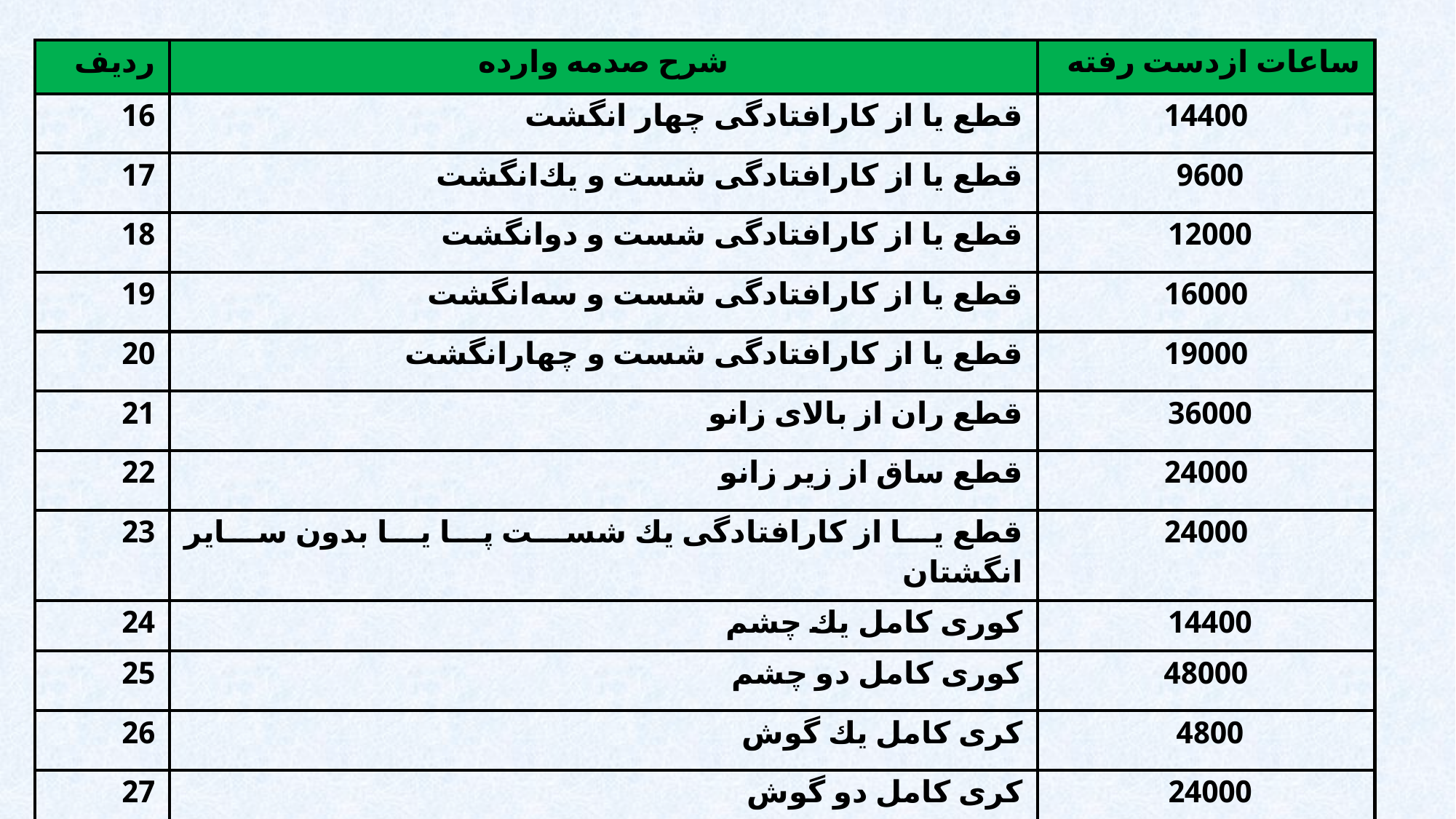

| رديف | شرح صدمه وارده | ساعات ازدست رفته |
| --- | --- | --- |
| ‌16 | قطع‌ یا از كارافتادگی‌ چهار انگشت‌ | 14400 |
| 17 | قطع‌ یا از كارافتادگی‌ شست‌ و یك‌انگشت‌ | 9600 |
| ‌18 | قطع‌ یا از كارافتادگی‌ شست‌ و دوانگشت‌ | 12000 |
| 19 | قطع‌ یا از كارافتادگی‌ شست‌ و سه‌انگشت‌ | 16000 |
| ‌20 | قطع‌ یا از كارافتادگی‌ شست‌ و چهارانگشت‌ | 19000 |
| 21 | قطع‌ ران‌ از بالای‌ زانو | 36000 |
| ‌22 | قطع‌ ساق‌ از زير‌ زانو | 24000 |
| 23 | قطع‌ یا از كارافتادگی‌ یك‌ شست‌ پا یا بدون‌ سایر انگشتان‌ | 24000 |
| ‌24 | كوری‌ كامل‌ یك‌ چشم‌ | 14400 |
| 25 | كوری‌ كامل‌ دو چشم‌ | 48000 |
| ‌26 | كری‌ كامل‌ يك گوش‌ | 4800 |
| ‌27 | كری‌ كامل‌ دو گوش‌ | 24000 |